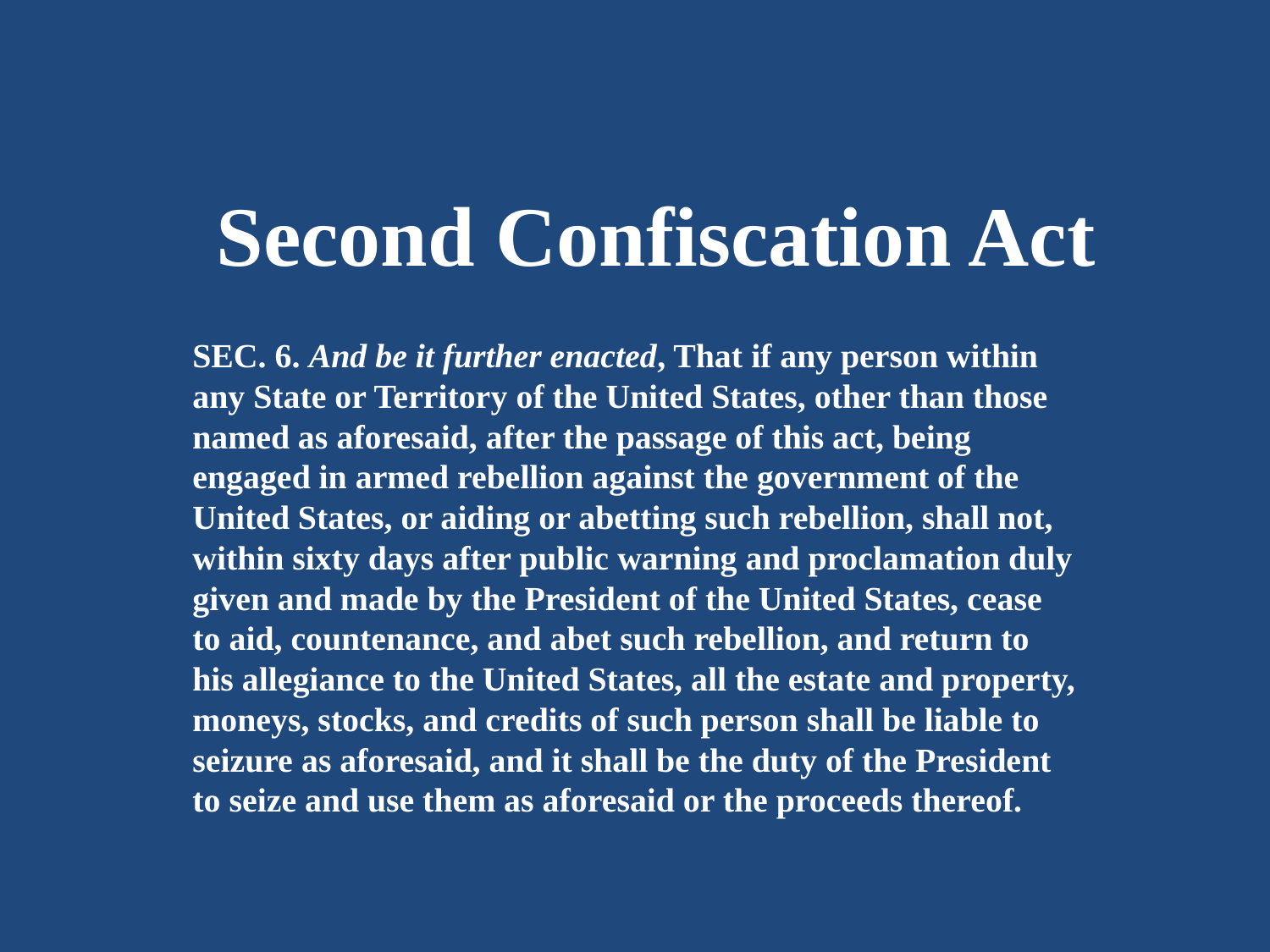

Second Confiscation Act
SEC. 6. And be it further enacted, That if any person within any State or Territory of the United States, other than those named as aforesaid, after the passage of this act, being engaged in armed rebellion against the government of the United States, or aiding or abetting such rebellion, shall not, within sixty days after public warning and proclamation duly given and made by the President of the United States, cease to aid, countenance, and abet such rebellion, and return to his allegiance to the United States, all the estate and property, moneys, stocks, and credits of such person shall be liable to seizure as aforesaid, and it shall be the duty of the President to seize and use them as aforesaid or the proceeds thereof.